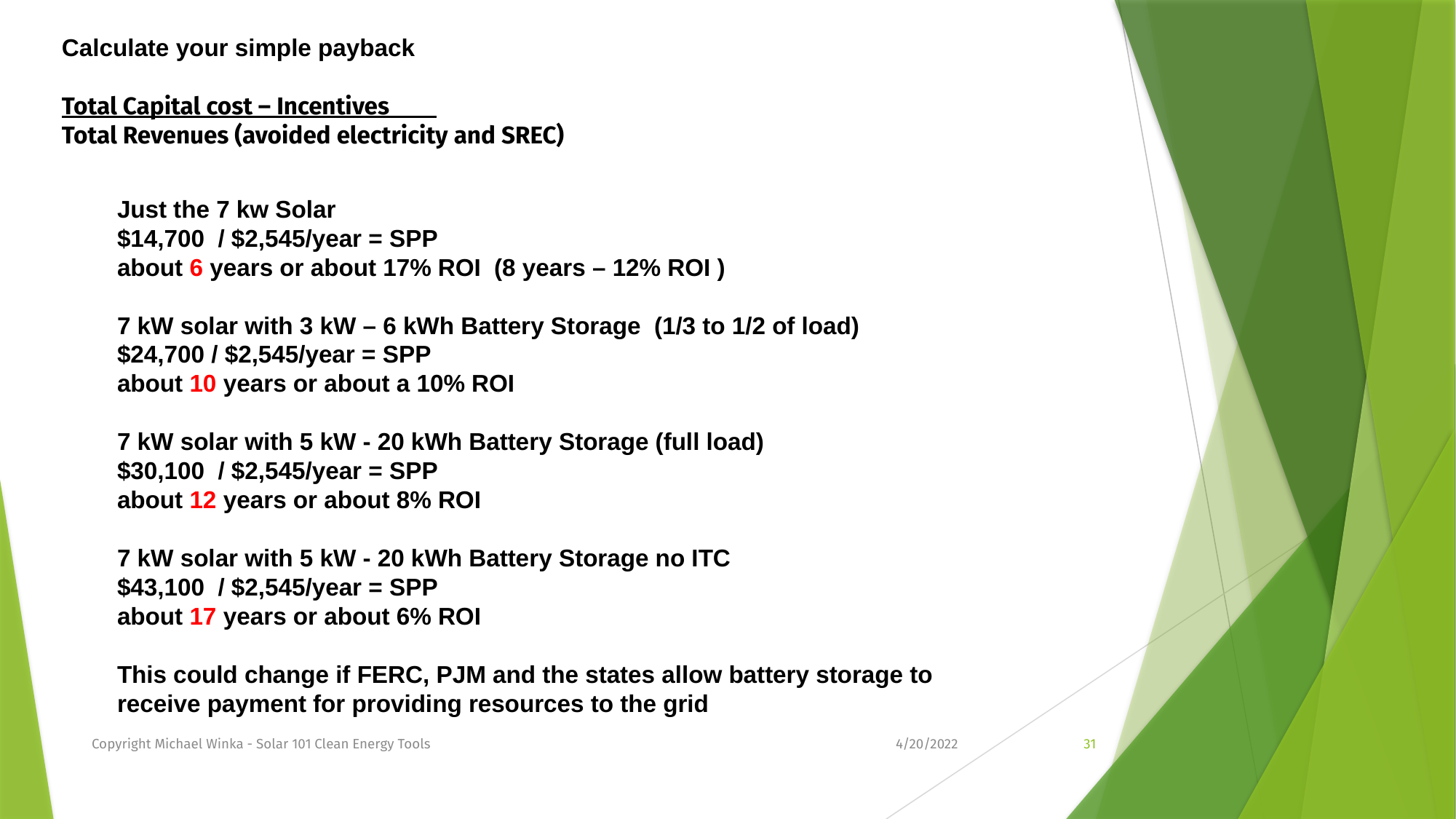

Calculate your simple payback

Total Capital cost – Incentives
Total Revenues (avoided electricity and SREC)

Just the 7 kw Solar
$14,700  / $2,545/year = SPP
about 6 years or about 17% ROI  (8 years – 12% ROI )

7 kW solar with 3 kW – 6 kWh Battery Storage  (1/3 to 1/2 of load)
$24,700 / $2,545/year = SPP
about 10 years or about a 10% ROI

7 kW solar with 5 kW - 20 kWh Battery Storage (full load)
$30,100  / $2,545/year = SPP
about 12 years or about 8% ROI

7 kW solar with 5 kW - 20 kWh Battery Storage no ITC
$43,100  / $2,545/year = SPP
about 17 years or about 6% ROI

This could change if FERC, PJM and the states allow battery storage to
receive payment for providing resources to the grid

Copyright Michael Winka - Solar 101 Clean Energy Tools
4/20/2022
31